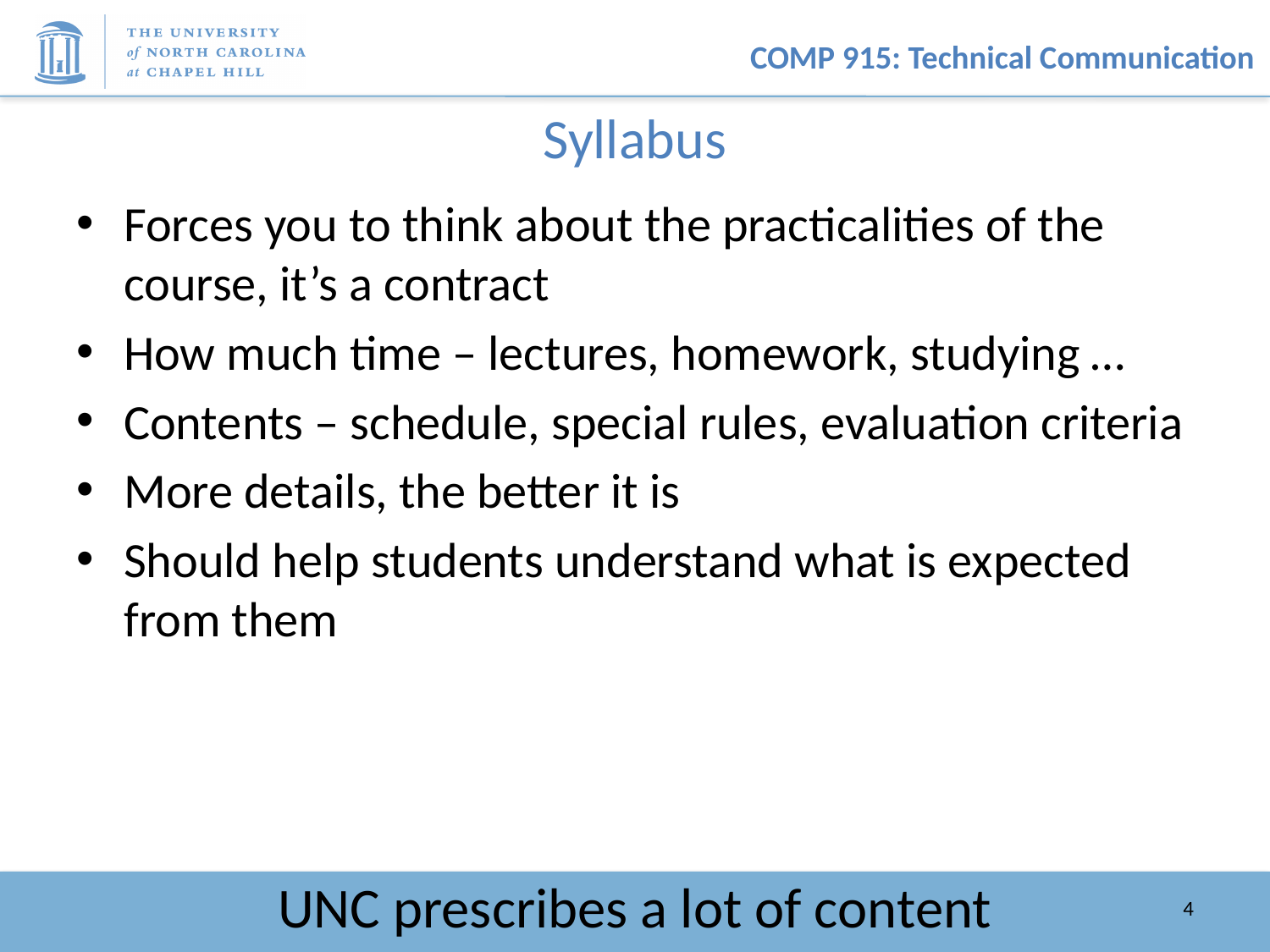

# Syllabus
Forces you to think about the practicalities of the course, it’s a contract
How much time – lectures, homework, studying …
Contents – schedule, special rules, evaluation criteria
More details, the better it is
Should help students understand what is expected from them

UNC prescribes a lot of content
4